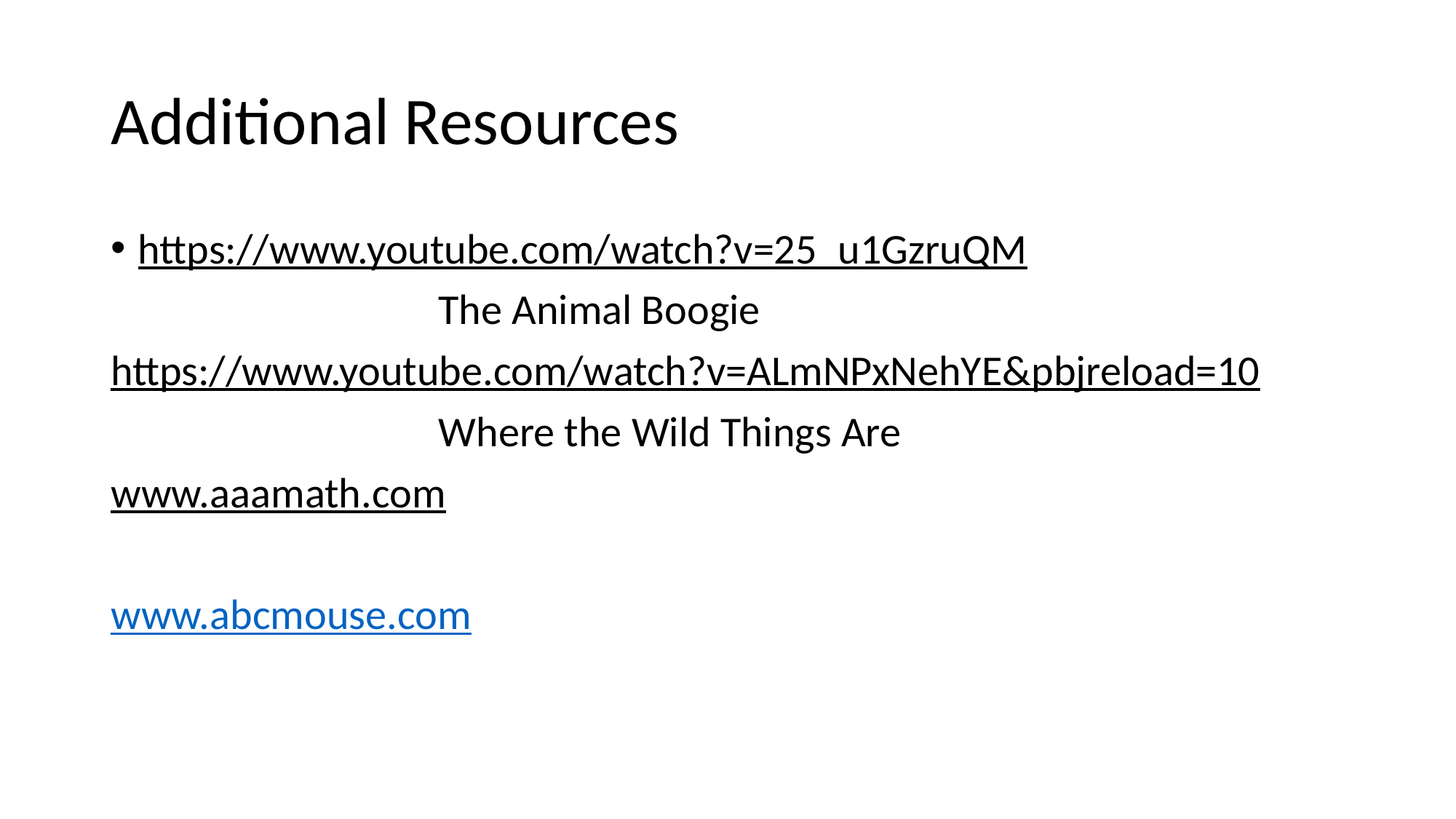

# Additional Resources
https://www.youtube.com/watch?v=25_u1GzruQM
			The Animal Boogie
https://www.youtube.com/watch?v=ALmNPxNehYE&pbjreload=10
                                  Where the Wild Things Are
www.aaamath.com

www.abcmouse.com